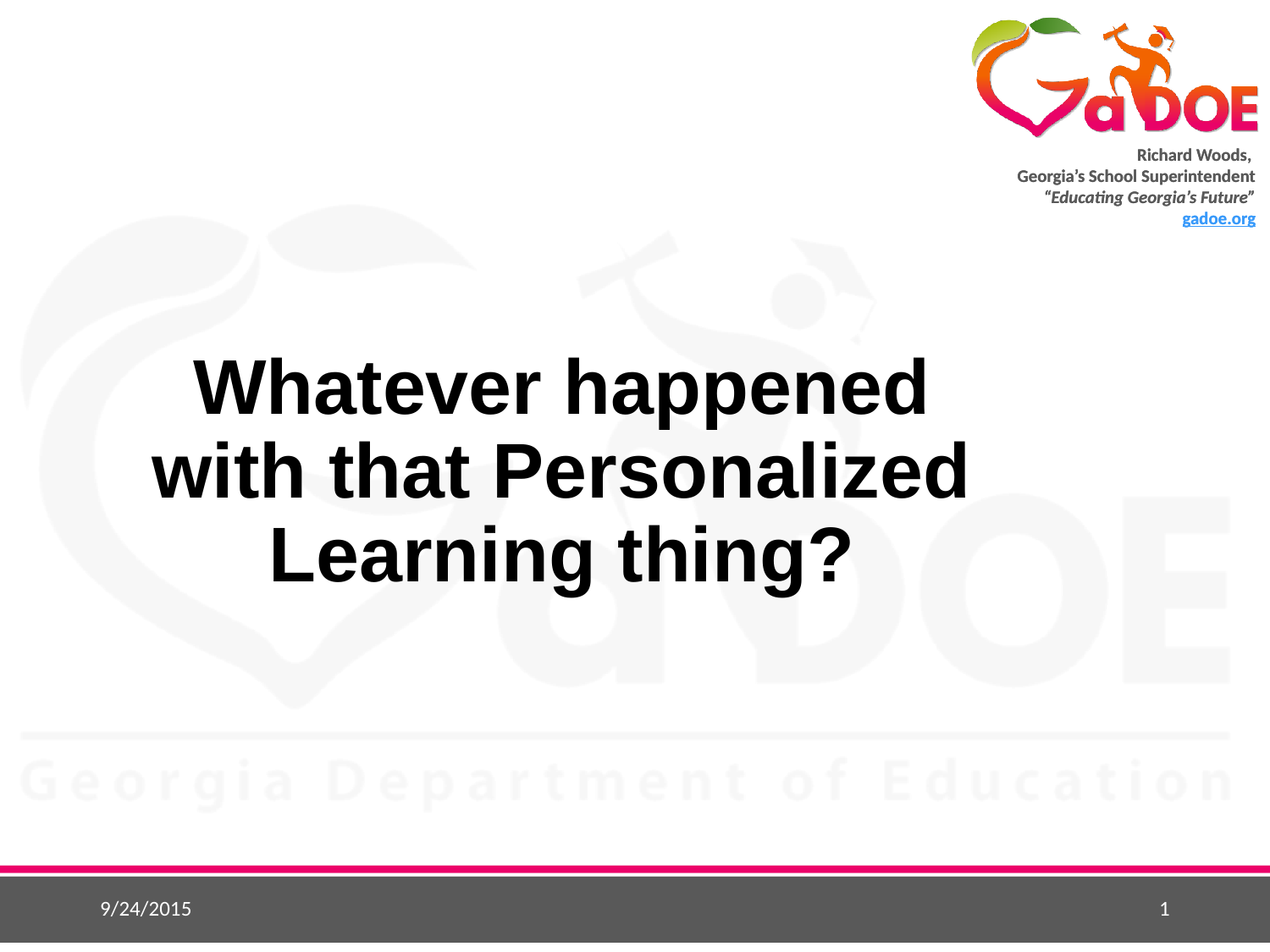

# Whatever happened with that Personalized Learning thing?
9/24/2015
1